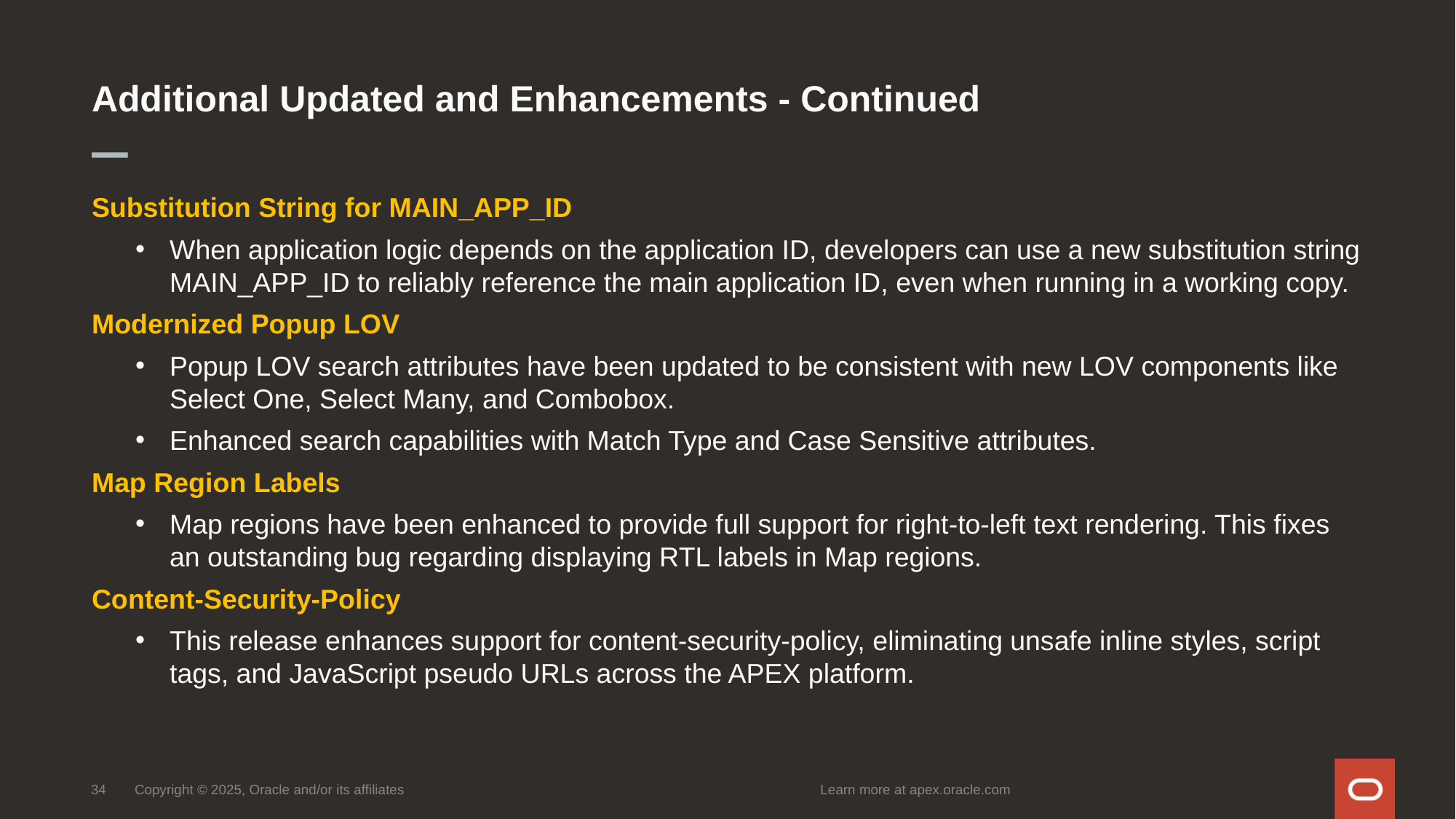

Additional Updated and Enhancements - Continued

Substitution String for MAIN_APP_ID
When application logic depends on the application ID, developers can use a new substitution string MAIN_APP_ID to reliably reference the main application ID, even when running in a working copy.
Modernized Popup LOV
Popup LOV search attributes have been updated to be consistent with new LOV components like Select One, Select Many, and Combobox.
Enhanced search capabilities with Match Type and Case Sensitive attributes.
Map Region Labels
Map regions have been enhanced to provide full support for right-to-left text rendering. This fixes an outstanding bug regarding displaying RTL labels in Map regions.
Content-Security-Policy
This release enhances support for content-security-policy, eliminating unsafe inline styles, script tags, and JavaScript pseudo URLs across the APEX platform.

34
Copyright © 2025, Oracle and/or its affiliates
Learn more at apex.oracle.com